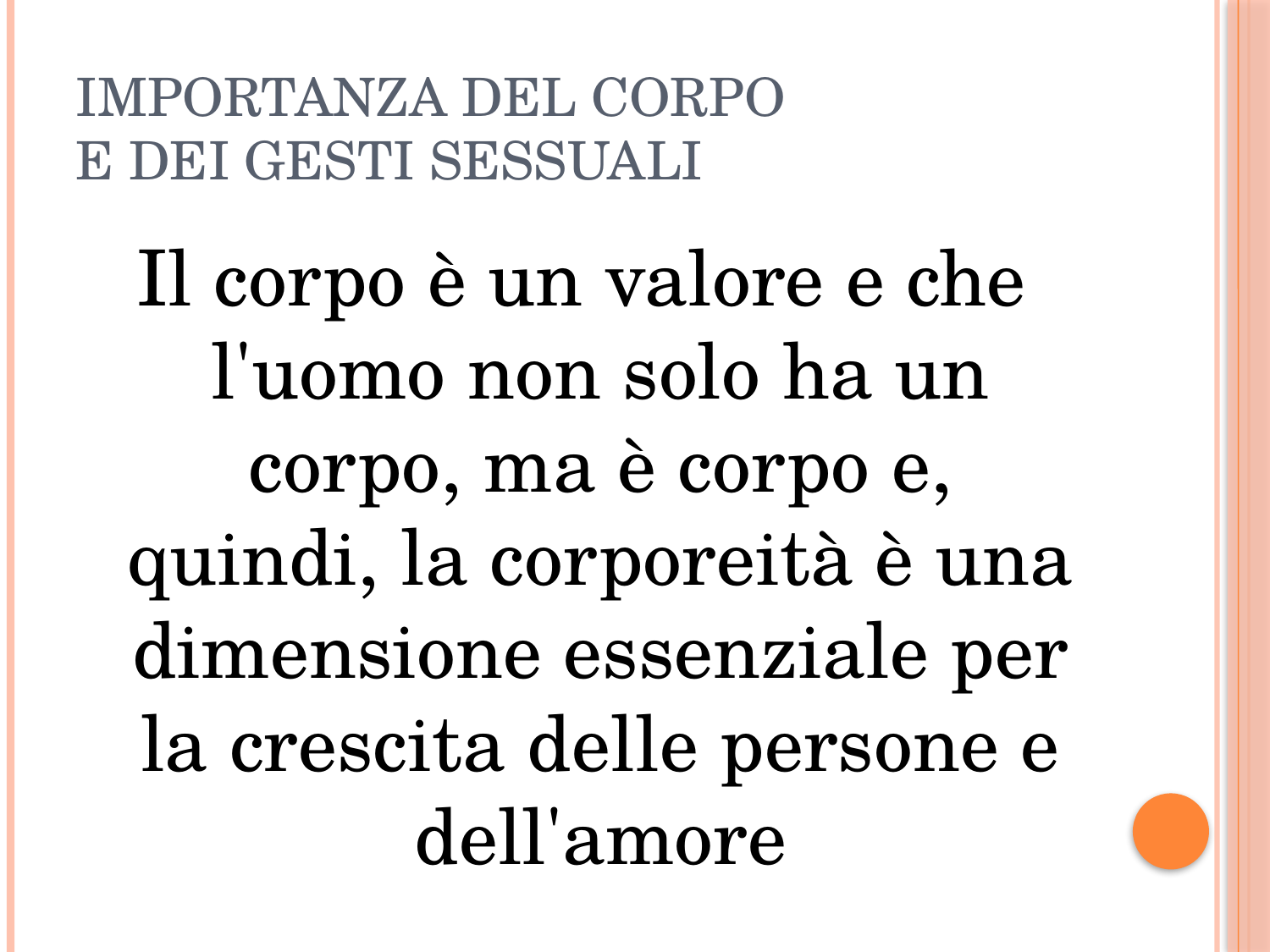

# importanza del corpo e dei gesti sessuali
Il corpo è un valore e che l'uomo non solo ha un corpo, ma è corpo e, quindi, la corporeità è una dimensione essenziale per la crescita delle persone e dell'amore